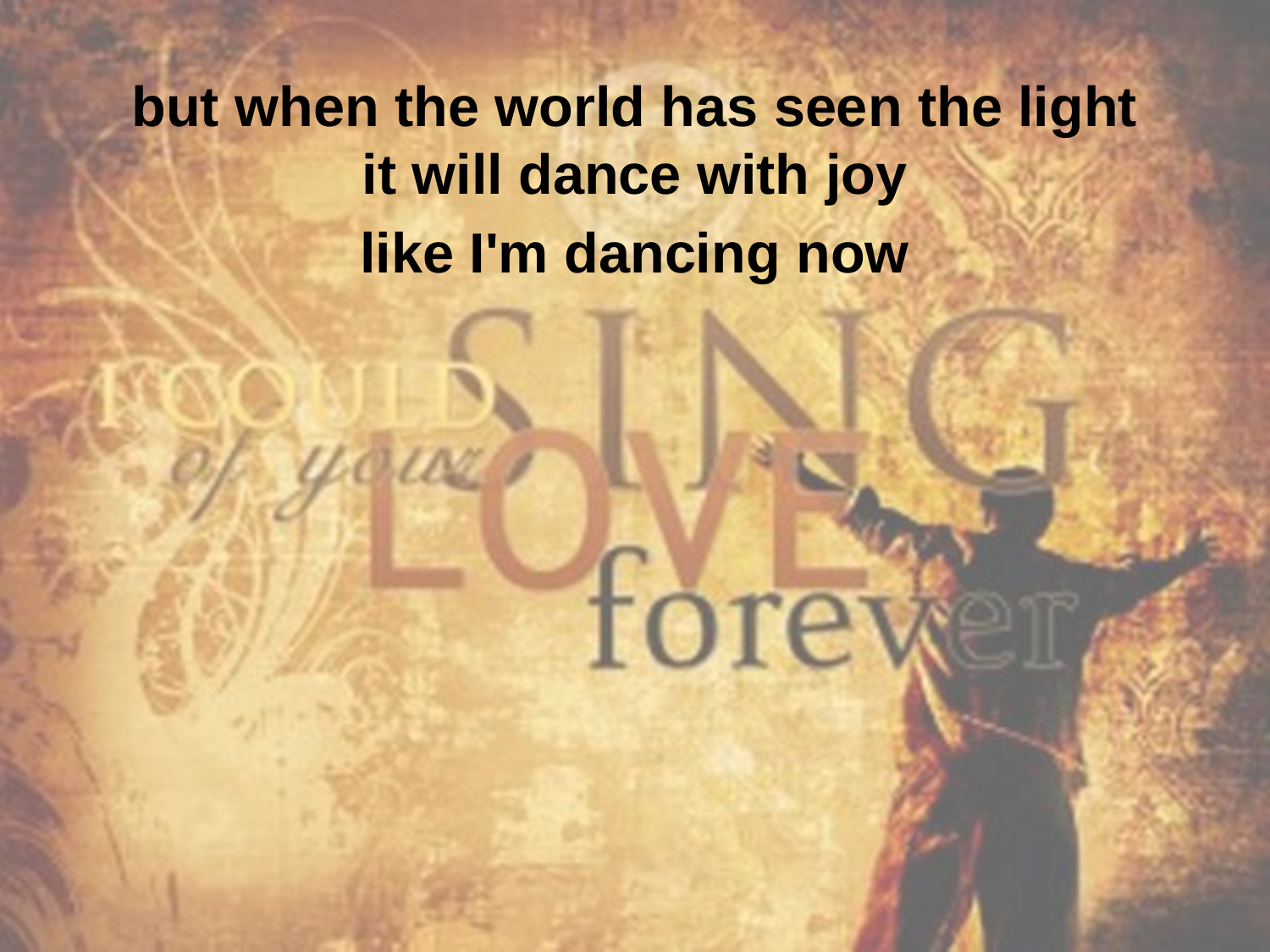

but when the world has seen the light it will dance with joy
like I'm dancing now